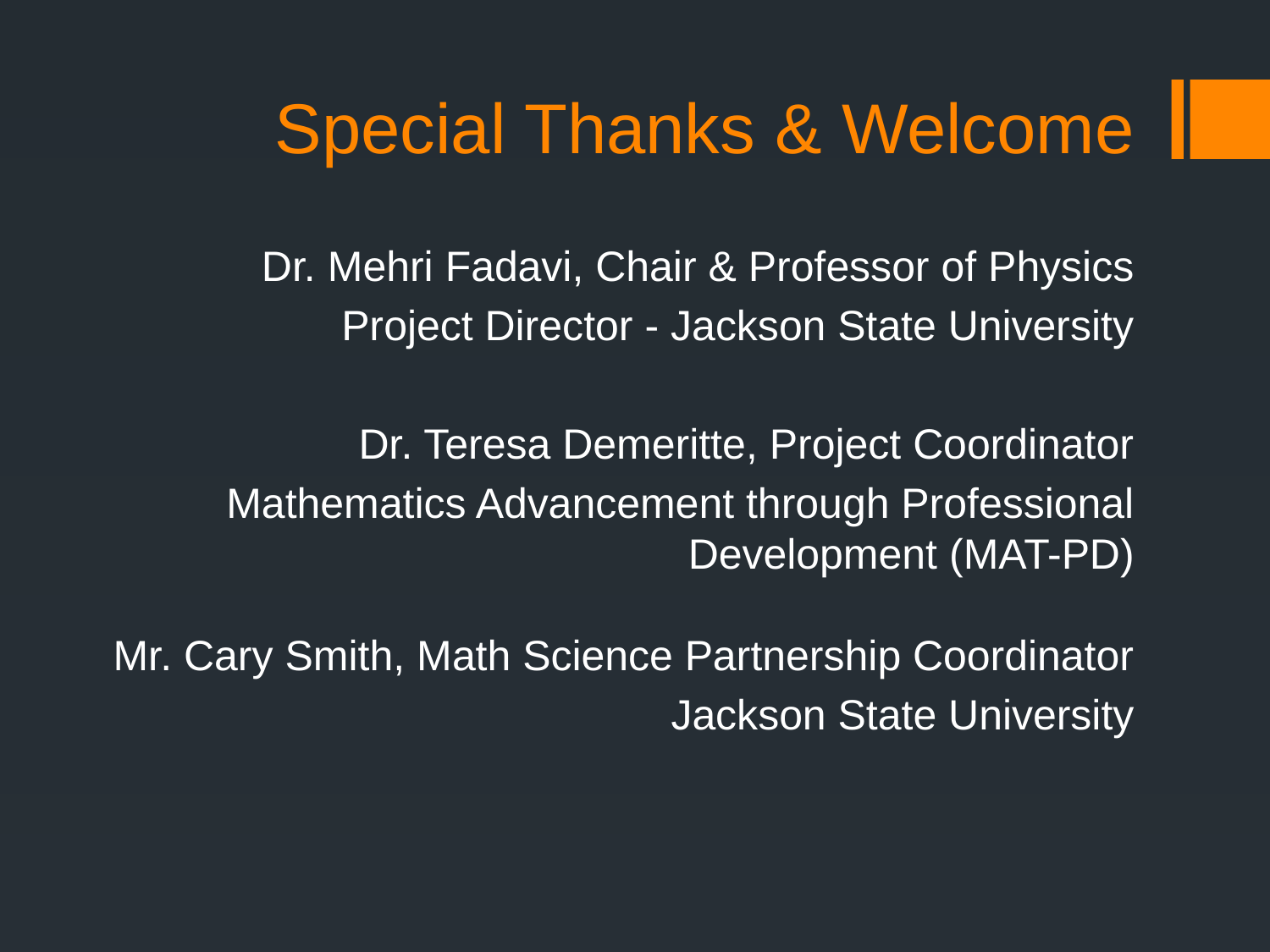

# Special Thanks & Welcome
Dr. Mehri Fadavi, Chair & Professor of Physics
Project Director - Jackson State University

Dr. Teresa Demeritte, Project Coordinator
Mathematics Advancement through Professional Development (MAT-PD)
Mr. Cary Smith, Math Science Partnership Coordinator
Jackson State University